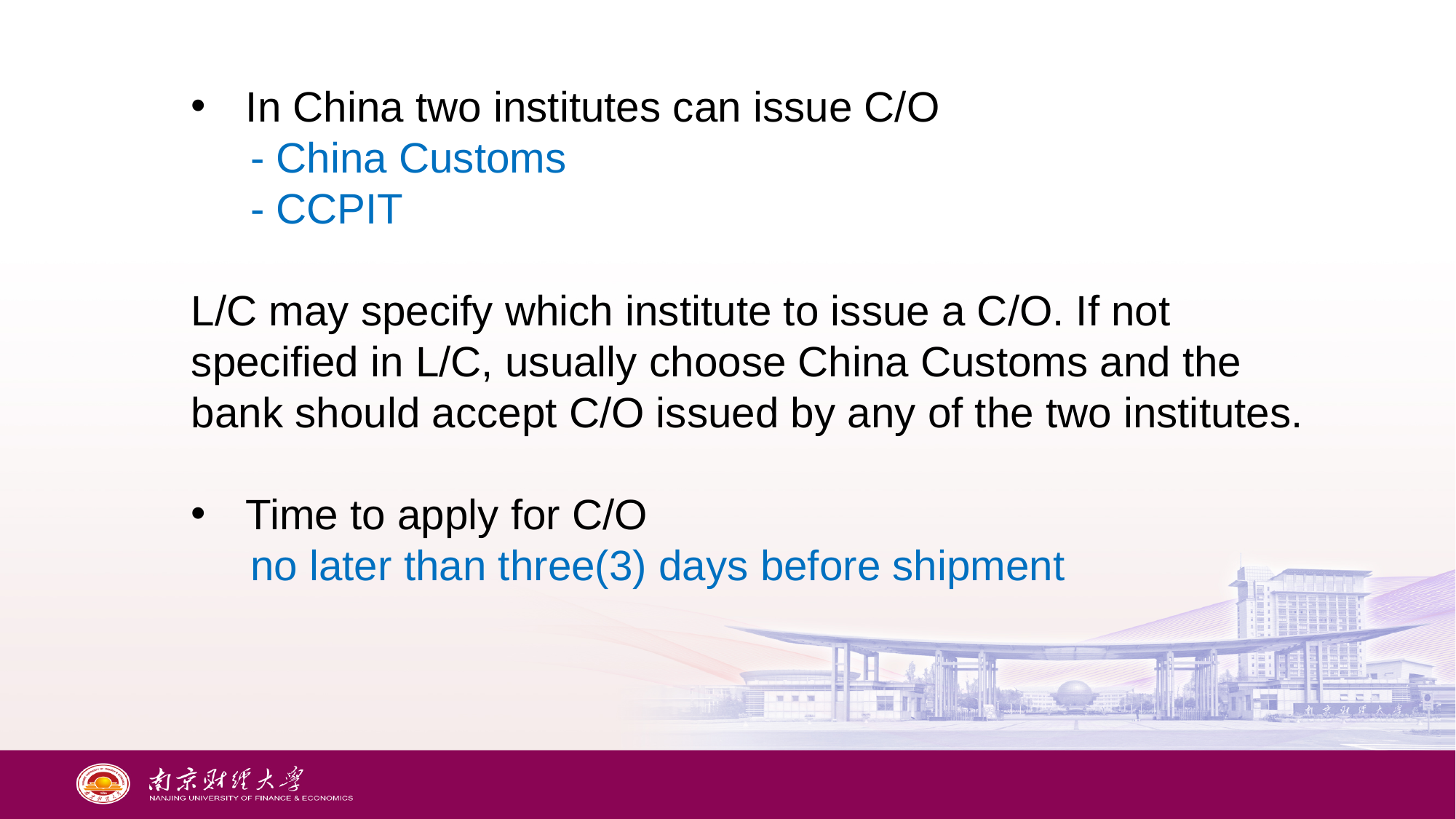

In China two institutes can issue C/O
     - China Customs
     - CCPIT

L/C may specify which institute to issue a C/O. If not specified in L/C, usually choose China Customs and the bank should accept C/O issued by any of the two institutes.

Time to apply for C/O
     no later than three(3) days before shipment
51